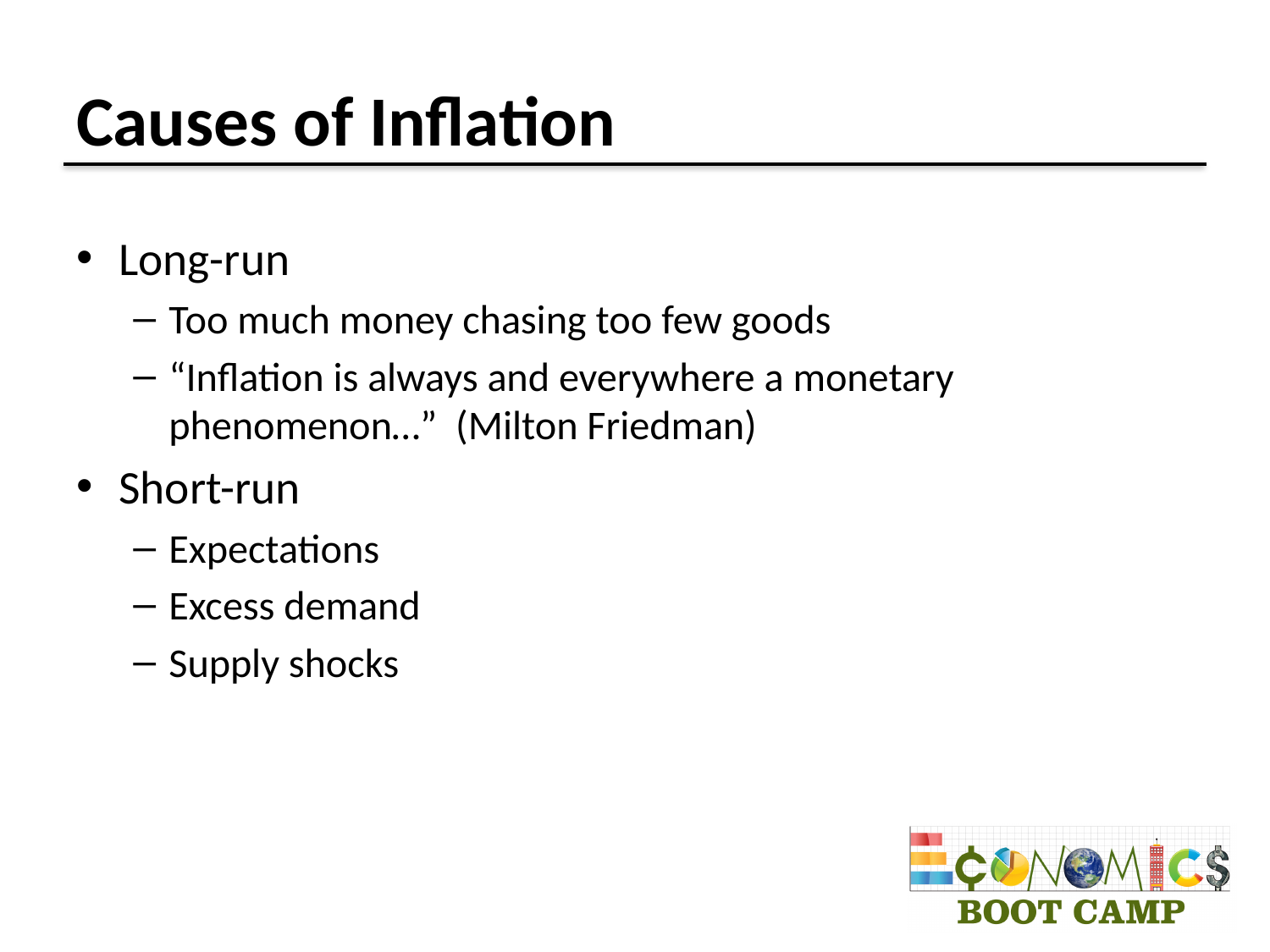

# Causes of Inflation
Long-run
Too much money chasing too few goods
“Inflation is always and everywhere a monetary phenomenon…”  (Milton Friedman)
Short-run
Expectations
Excess demand
Supply shocks